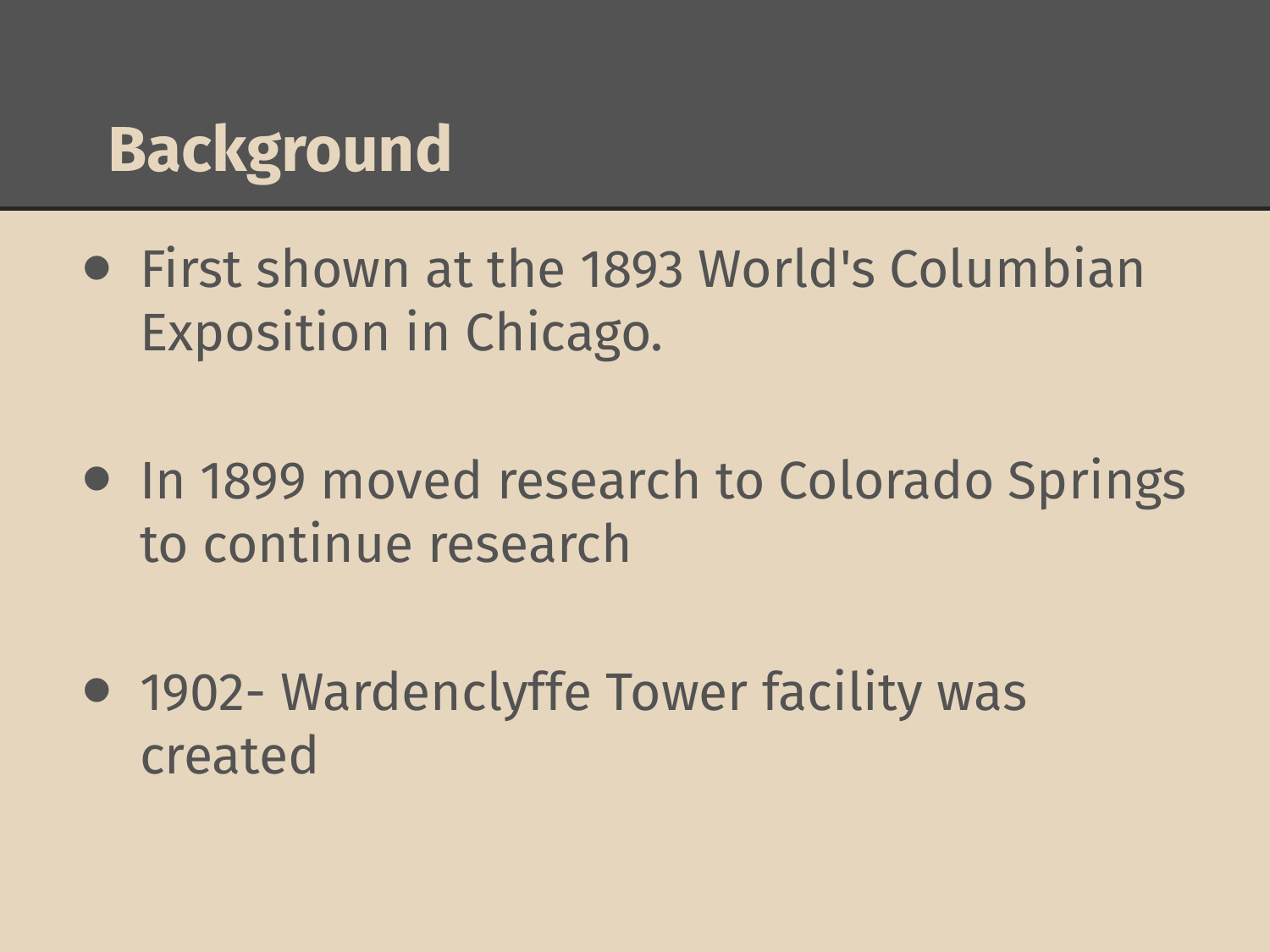

# Background
First shown at the 1893 World's Columbian Exposition in Chicago.

In 1899 moved research to Colorado Springs to continue research

1902- Wardenclyffe Tower facility was created